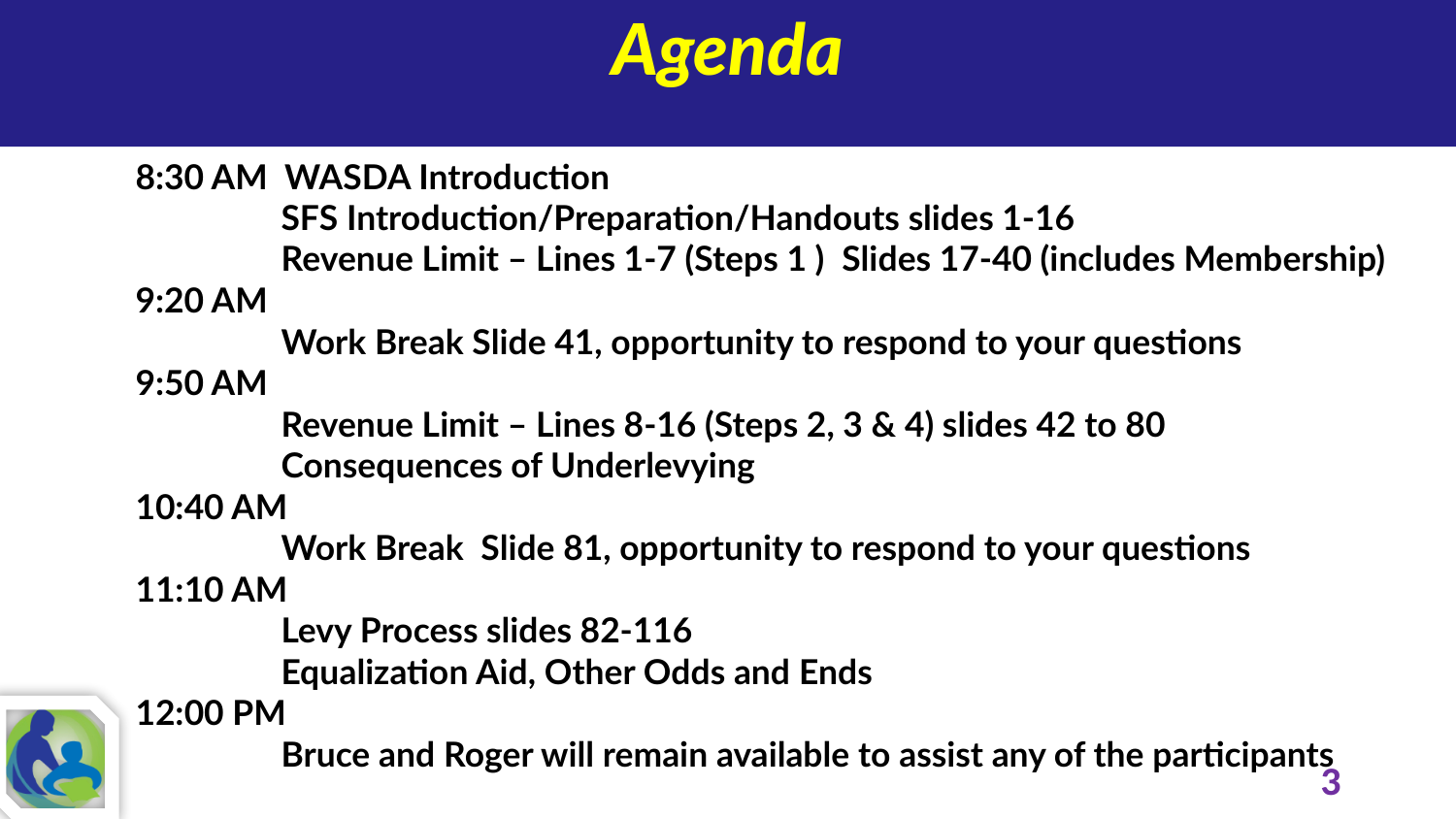

# Agenda
8:30 AM  WASDA Introduction
	SFS Introduction/Preparation/Handouts slides 1-16
	Revenue Limit – Lines 1-7 (Steps 1 )  Slides 17-40 (includes Membership)
9:20 AM
	Work Break Slide 41, opportunity to respond to your questions
9:50 AM
	Revenue Limit – Lines 8-16 (Steps 2, 3 & 4) slides 42 to 80
	Consequences of Underlevying
10:40 AM
	Work Break  Slide 81, opportunity to respond to your questions
11:10 AM
	Levy Process slides 82-116
	Equalization Aid, Other Odds and Ends
12:00 PM
	Bruce and Roger will remain available to assist any of the participants
3